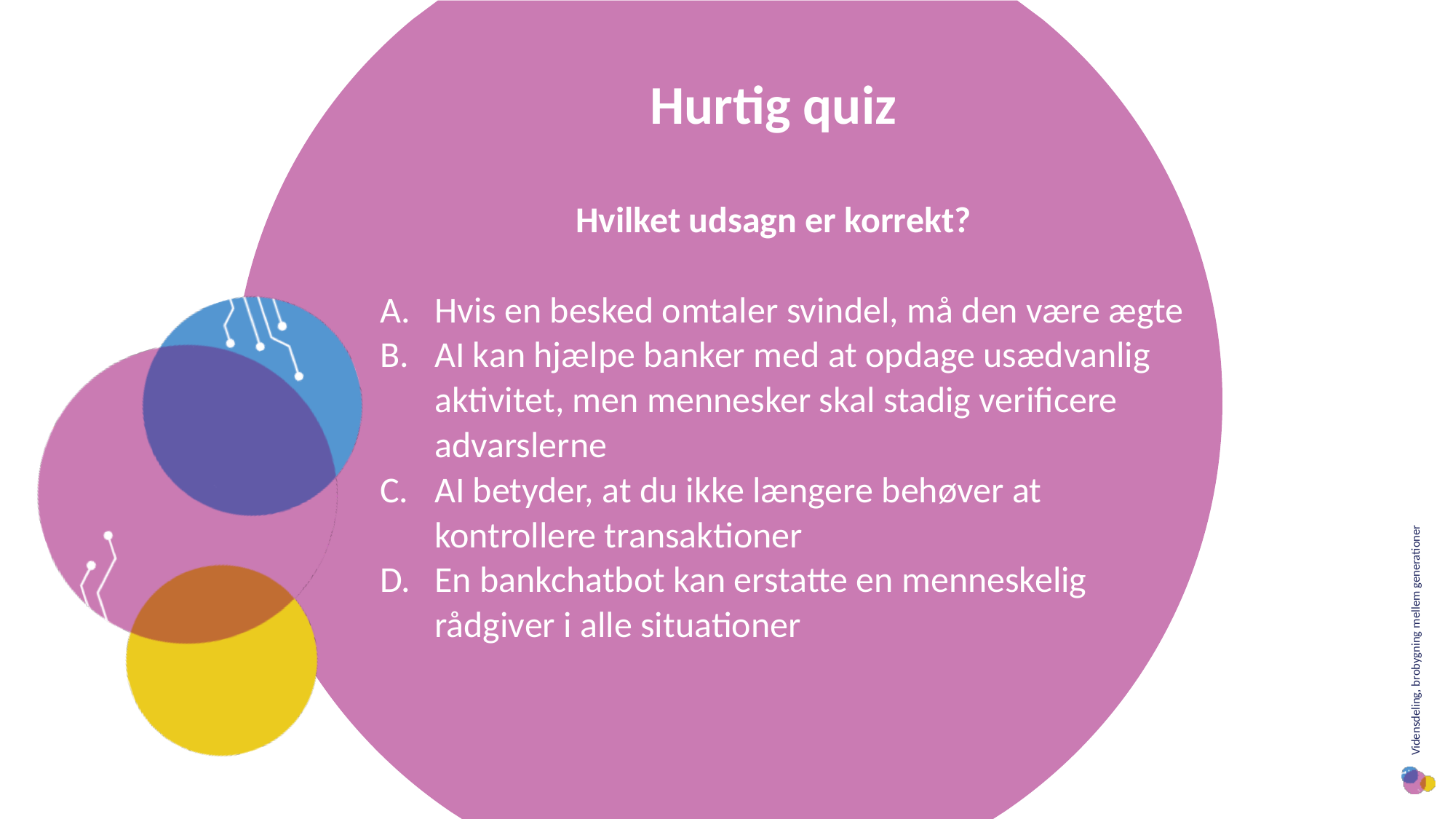

Hurtig quiz

Hvilket udsagn er korrekt?

Hvis en besked omtaler svindel, må den være ægte
AI kan hjælpe banker med at opdage usædvanlig aktivitet, men mennesker skal stadig verificere advarslerne
AI betyder, at du ikke længere behøver at kontrollere transaktioner
En bankchatbot kan erstatte en menneskelig rådgiver i alle situationer